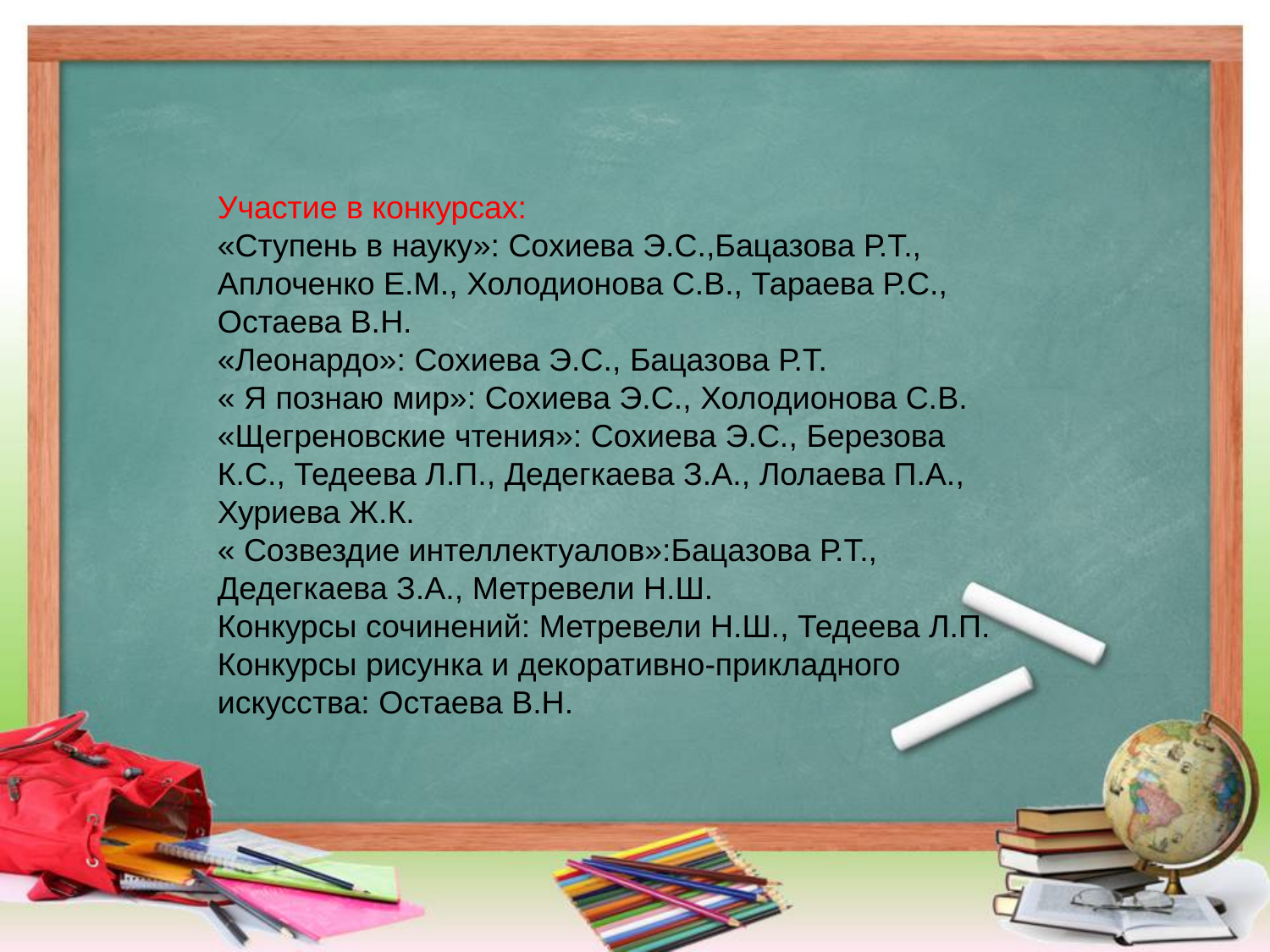

Участие в конкурсах:
«Ступень в науку»: Сохиева Э.С.,Бацазова Р.Т., Аплоченко Е.М., Холодионова С.В., Тараева Р.С., Остаева В.Н.
«Леонардо»: Сохиева Э.С., Бацазова Р.Т.
« Я познаю мир»: Сохиева Э.С., Холодионова С.В.
«Щегреновские чтения»: Сохиева Э.С., Березова К.С., Тедеева Л.П., Дедегкаева З.А., Лолаева П.А., Хуриева Ж.К.
« Созвездие интеллектуалов»:Бацазова Р.Т., Дедегкаева З.А., Метревели Н.Ш.
Конкурсы сочинений: Метревели Н.Ш., Тедеева Л.П.
Конкурсы рисунка и декоративно-прикладного искусства: Остаева В.Н.